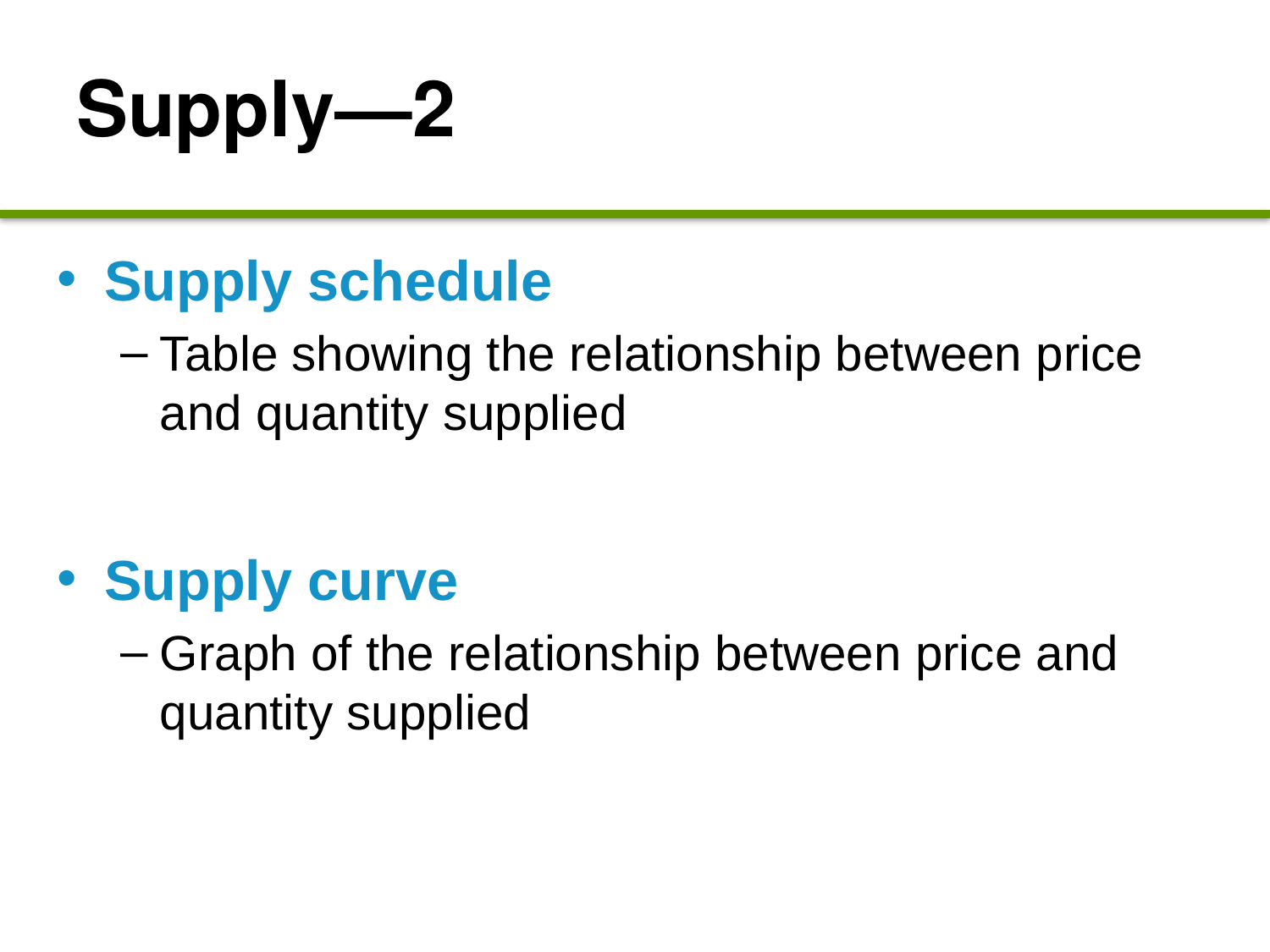

# Supply—2
Supply schedule
Table showing the relationship between price and quantity supplied

Supply curve
Graph of the relationship between price and quantity supplied